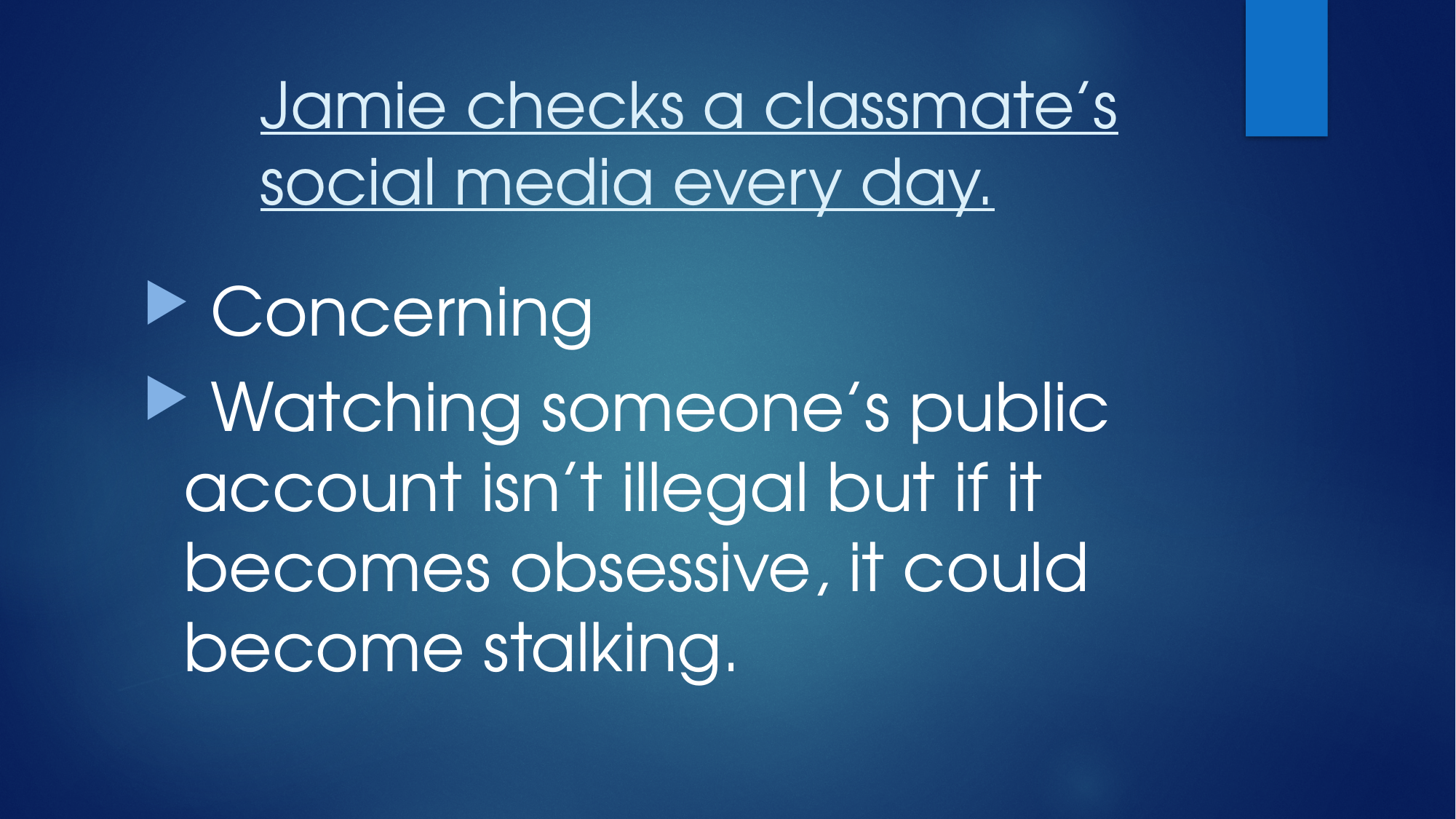

# Jamie checks a classmate’s social media every day.
 Concerning
 Watching someone’s public account isn’t illegal but if it becomes obsessive, it could become stalking.